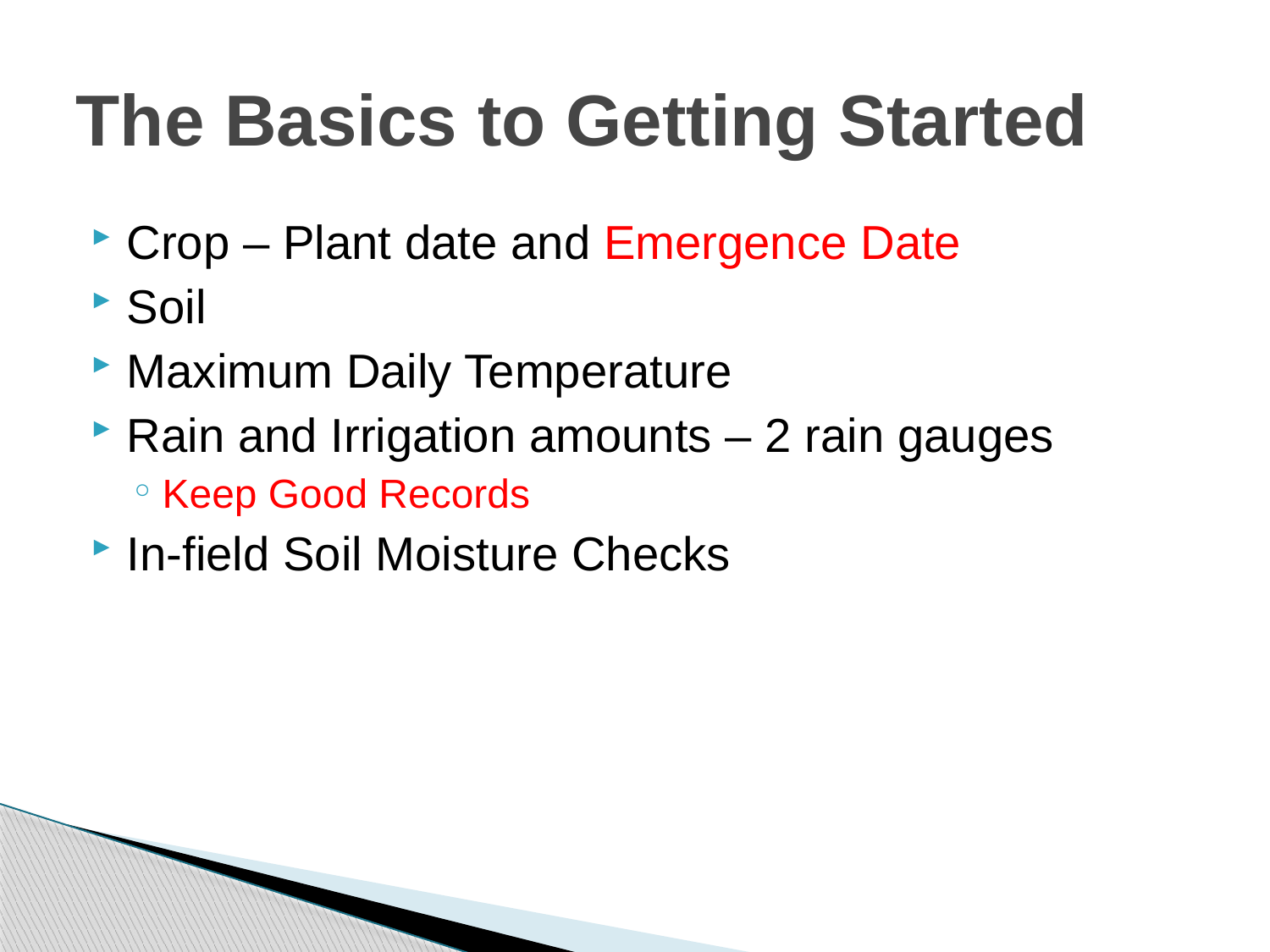

# The Basics to Getting Started
Crop – Plant date and Emergence Date
Soil
Maximum Daily Temperature
Rain and Irrigation amounts – 2 rain gauges
Keep Good Records
In-field Soil Moisture Checks